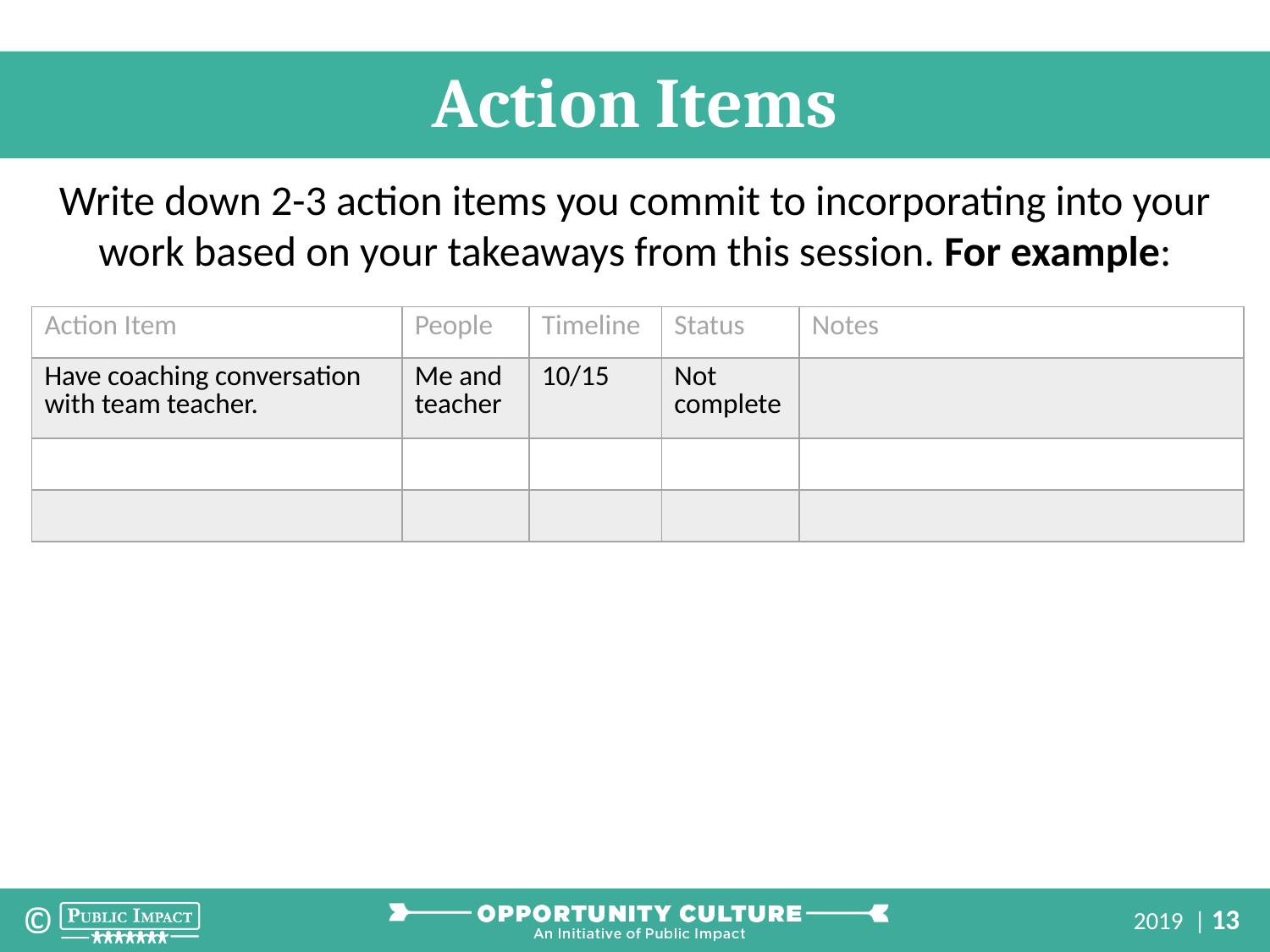

Action Items
Write down 2-3 action items you commit to incorporating into your work based on your takeaways from this session. For example:
| Action Item | People | Timeline | Status | Notes |
| --- | --- | --- | --- | --- |
| Have coaching conversation with team teacher. | Me and teacher | 10/15 | Not complete |  |
|  |  |  |  |  |
|  |  |  |  |  |